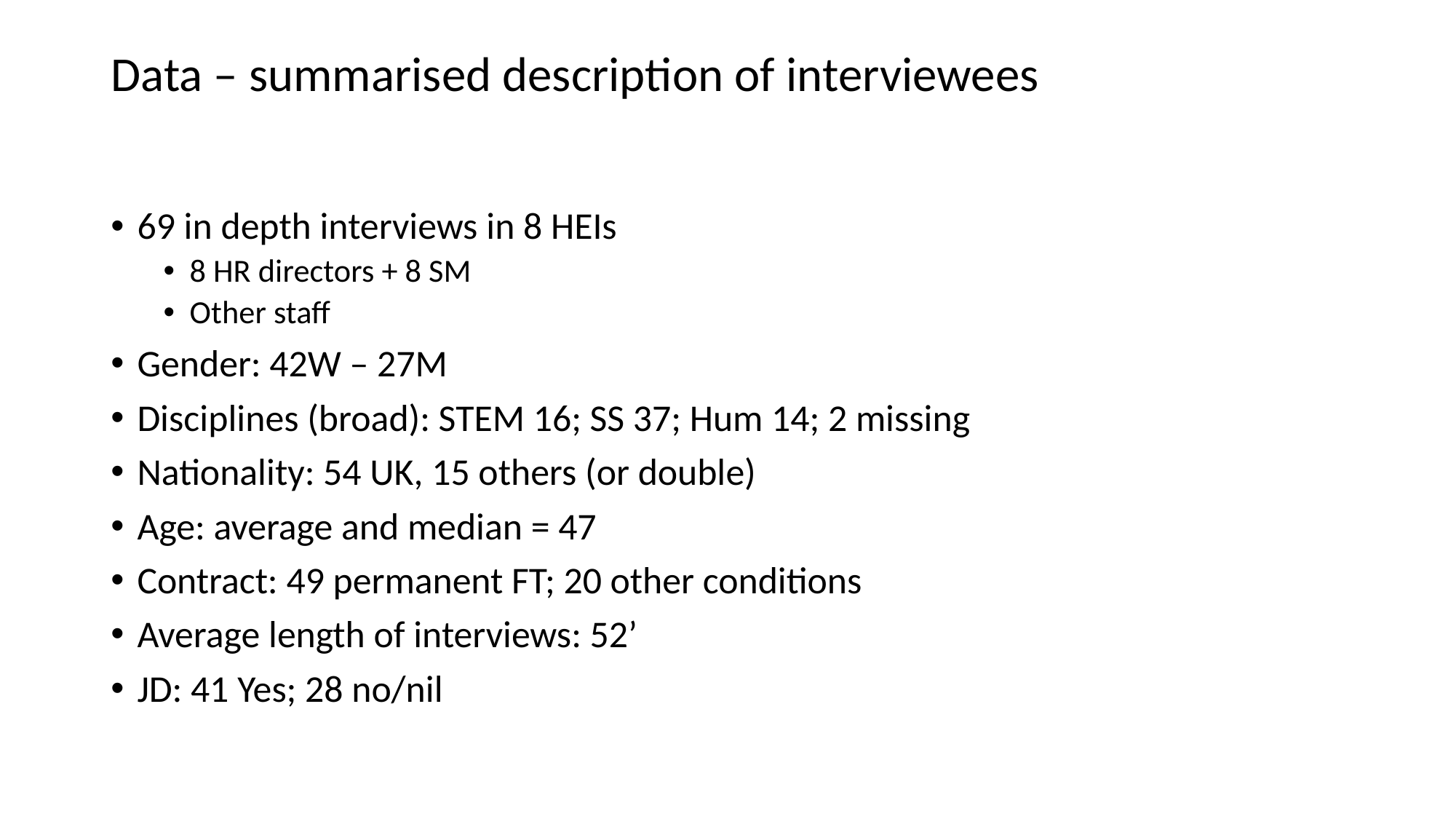

# Data – summarised description of interviewees
69 in depth interviews in 8 HEIs
8 HR directors + 8 SM
Other staff
Gender: 42W – 27M
Disciplines (broad): STEM 16; SS 37; Hum 14; 2 missing
Nationality: 54 UK, 15 others (or double)
Age: average and median = 47
Contract: 49 permanent FT; 20 other conditions
Average length of interviews: 52’
JD: 41 Yes; 28 no/nil